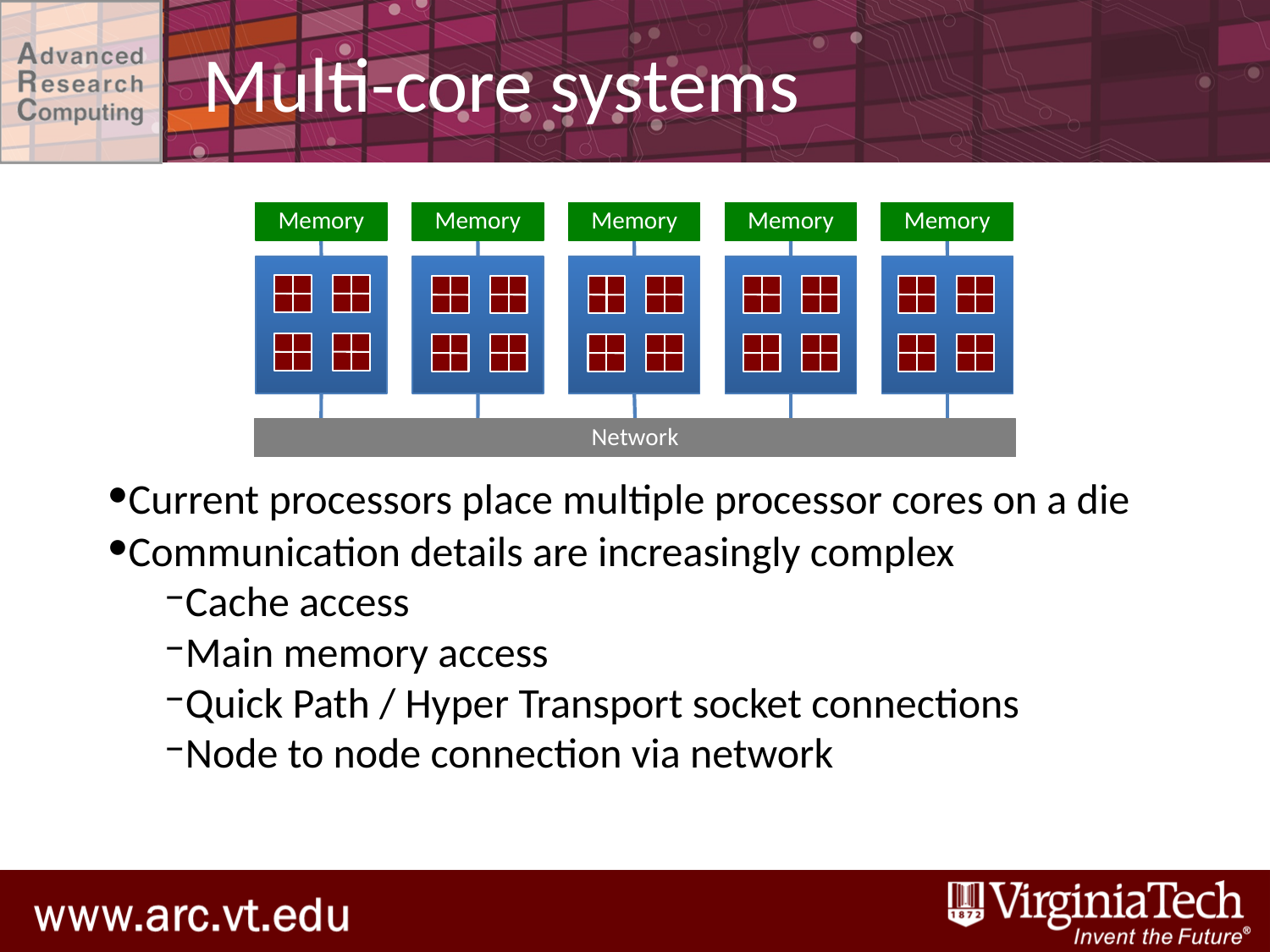

# Multi-core systems
Memory
Memory
Memory
Memory
Memory

Network
Current processors place multiple processor cores on a die
Communication details are increasingly complex
Cache access
Main memory access
Quick Path / Hyper Transport socket connections
Node to node connection via network